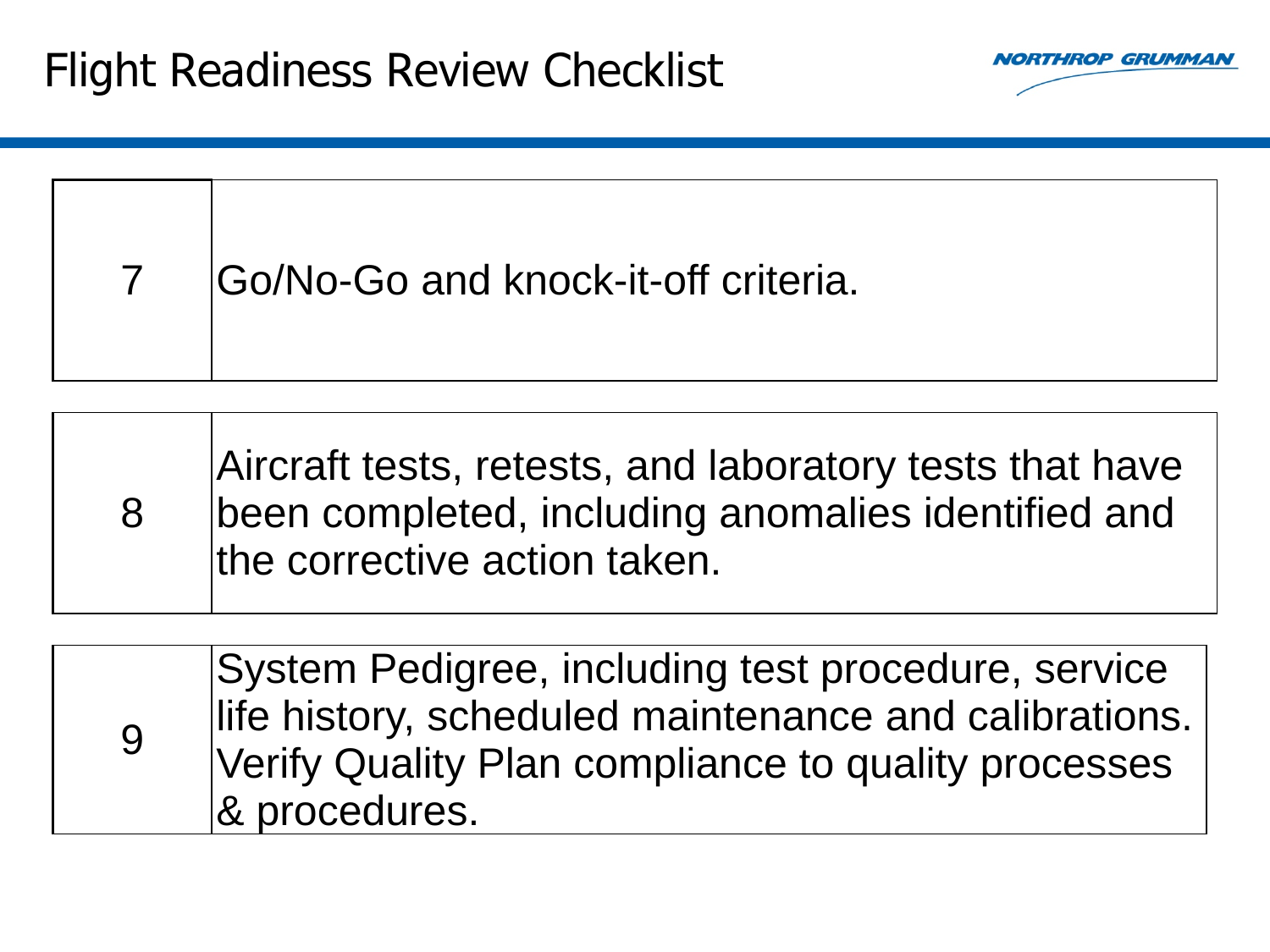

# Flight Readiness Review Checklist
| 7 | Go/No-Go and knock-it-off criteria. |
| --- | --- |
| 8 | Aircraft tests, retests, and laboratory tests that have been completed, including anomalies identified and the corrective action taken. |
| --- | --- |
| 9 | System Pedigree, including test procedure, service life history, scheduled maintenance and calibrations. Verify Quality Plan compliance to quality processes & procedures. |
| --- | --- |